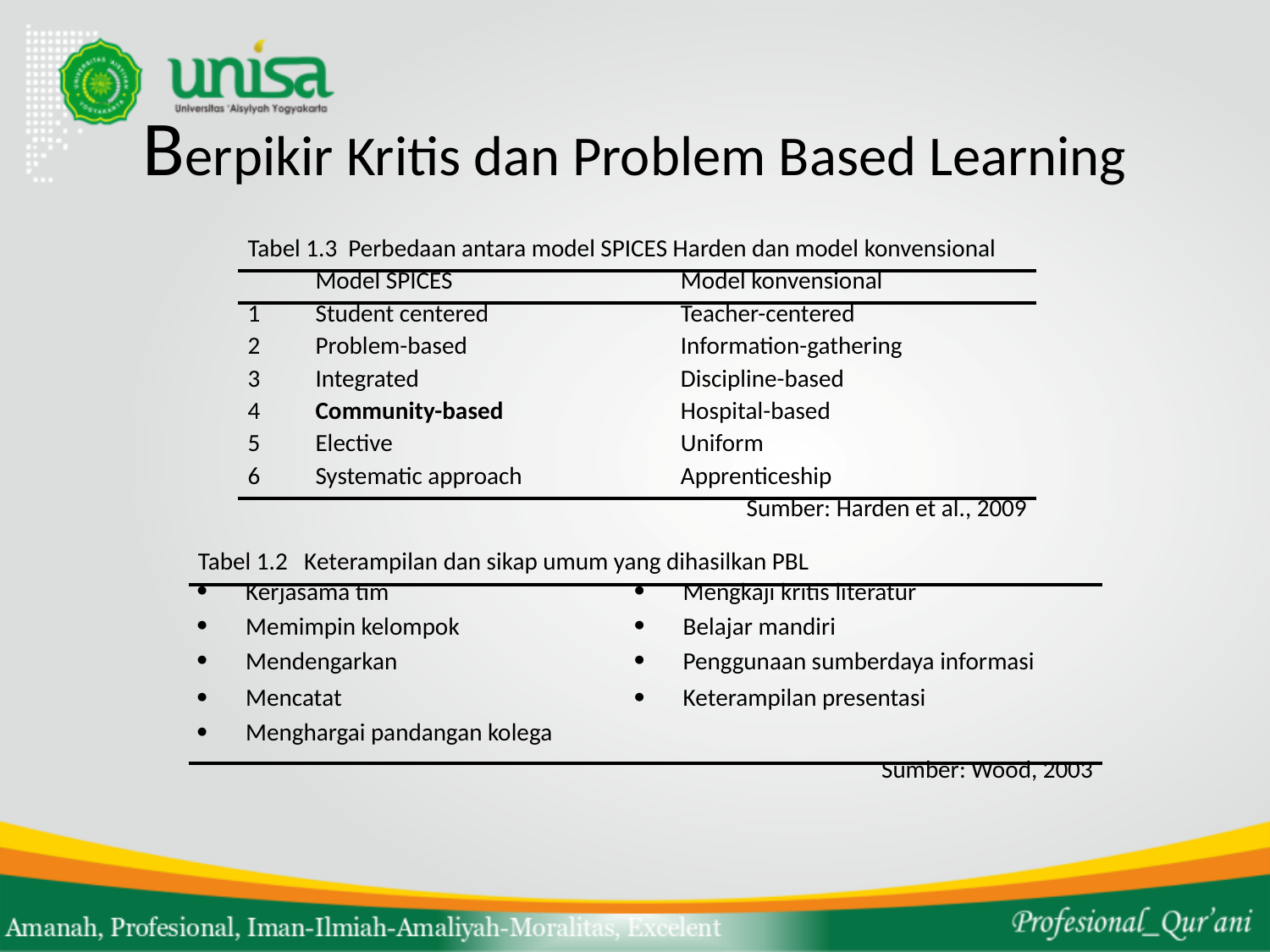

# Berpikir Kritis dan Problem Based Learning
| Tabel 1.3 Perbedaan antara model SPICES Harden dan model konvensional |  |  |
| --- | --- | --- |
|  | Model SPICES | Model konvensional |
| 1 | Student centered | Teacher-centered |
| 2 | Problem-based | Information-gathering |
| 3 | Integrated | Discipline-based |
| 4 | Community-based | Hospital-based |
| 5 | Elective | Uniform |
| 6 | Systematic approach | Apprenticeship |
| Sumber: Harden et al., 2009 |  |  |
| Tabel 1.2 Keterampilan dan sikap umum yang dihasilkan PBL |  |  |
| --- | --- | --- |
| Kerjasama tim |  | Mengkaji kritis literatur |
| Memimpin kelompok |  | Belajar mandiri |
| Mendengarkan |  | Penggunaan sumberdaya informasi |
| Mencatat |  | Keterampilan presentasi |
| Menghargai pandangan kolega |  |  |
|  | Sumber: Wood, 2003 |  |